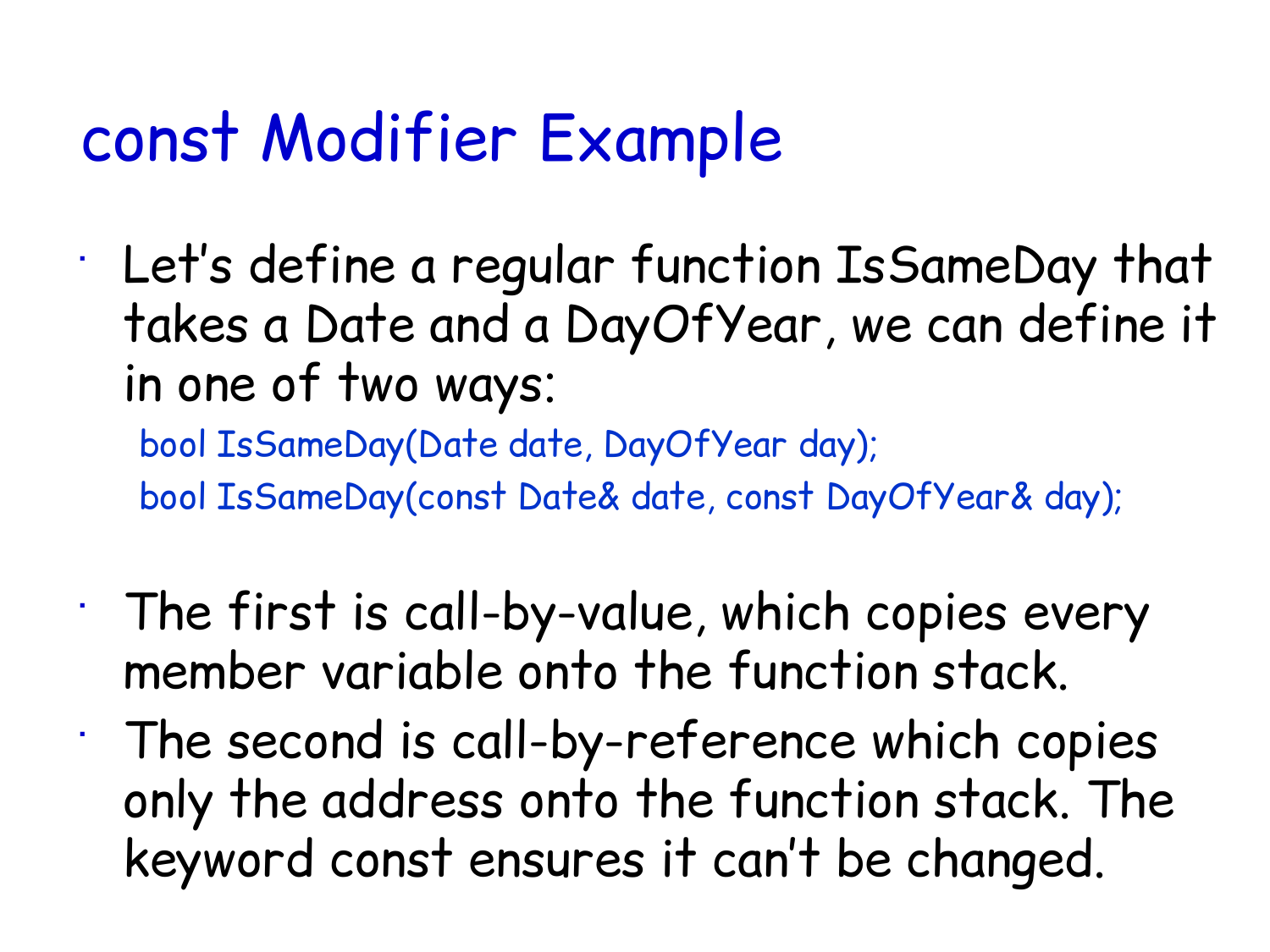

# const Modifier Example
Let’s define a regular function IsSameDay that takes a Date and a DayOfYear, we can define it in one of two ways:
bool IsSameDay(Date date, DayOfYear day);
bool IsSameDay(const Date& date, const DayOfYear& day);

The first is call-by-value, which copies every member variable onto the function stack.
The second is call-by-reference which copies only the address onto the function stack. The keyword const ensures it can’t be changed.